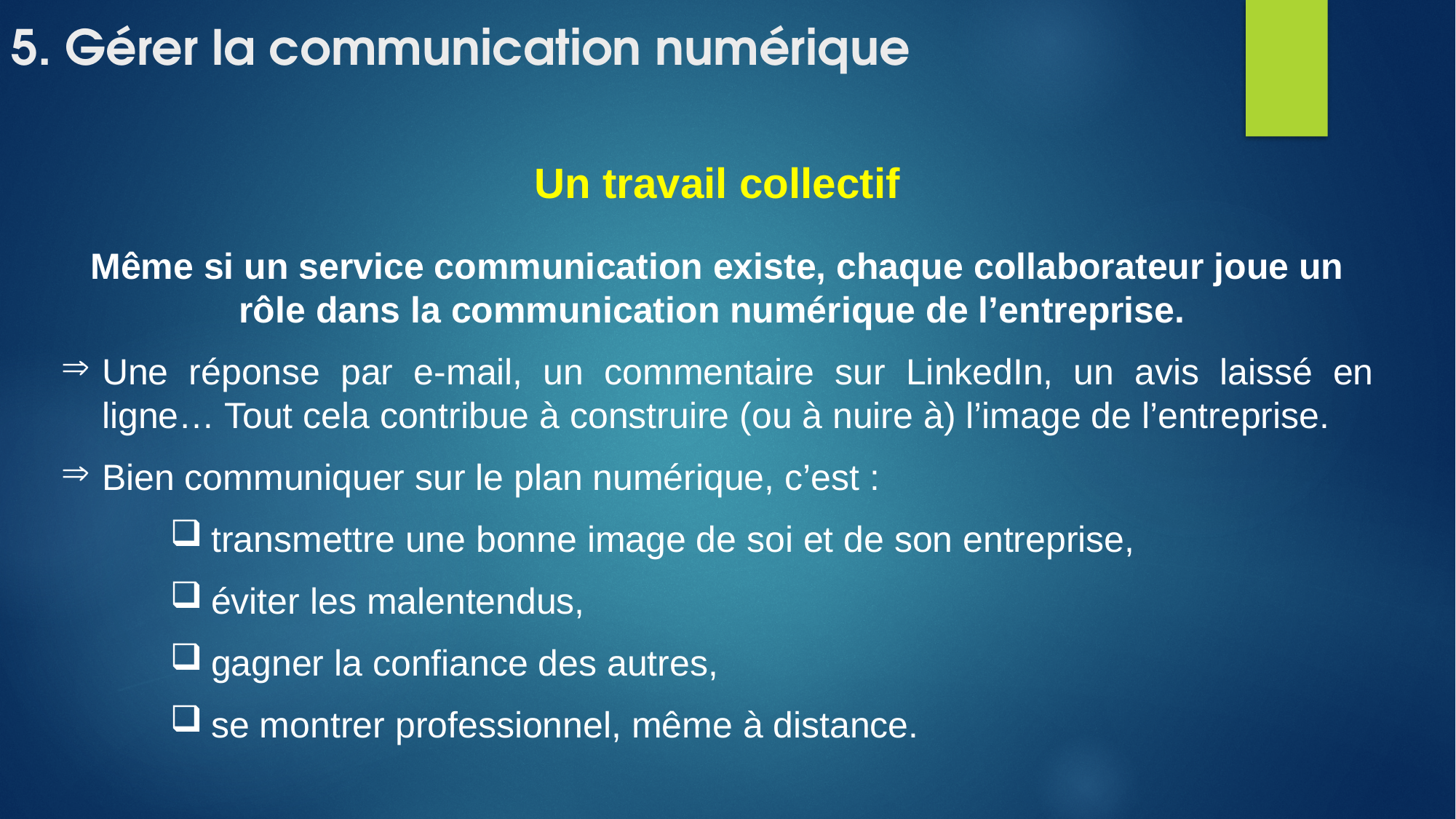

# 5. Gérer la communication numérique
Un travail collectif
Même si un service communication existe, chaque collaborateur joue un rôle dans la communication numérique de l’entreprise.
Une réponse par e-mail, un commentaire sur LinkedIn, un avis laissé en ligne… Tout cela contribue à construire (ou à nuire à) l’image de l’entreprise.
Bien communiquer sur le plan numérique, c’est :
transmettre une bonne image de soi et de son entreprise,
éviter les malentendus,
gagner la confiance des autres,
se montrer professionnel, même à distance.